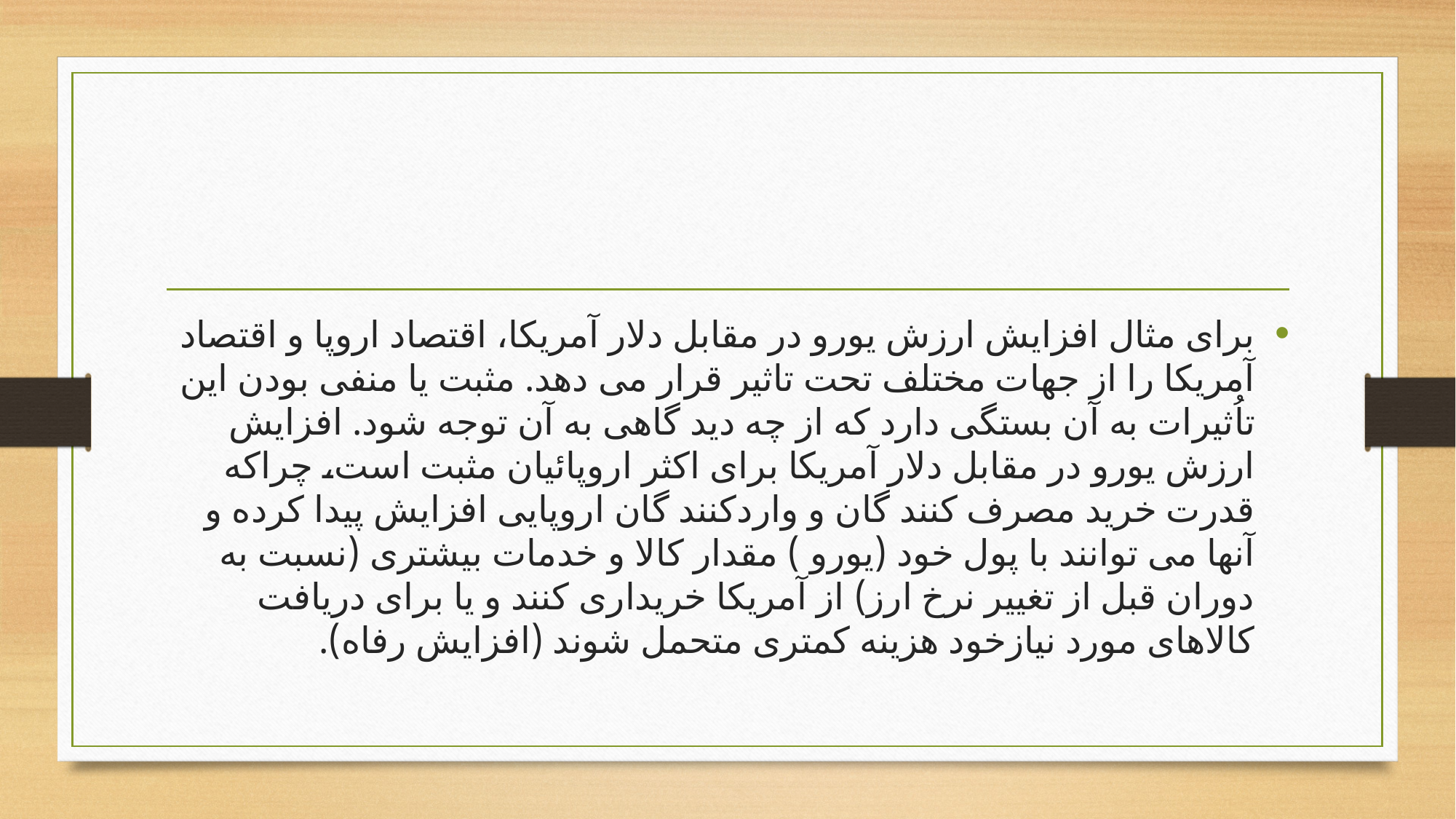

#
برای مثال افزایش ارزش یورو در مقابل دلار آمریکا، اقتصاد اروپا و اقتصاد آمریکا را از جهات مختلف تحت تاثیر قرار می دهد. مثبت یا منفی بودن این تاُثیرات به آن بستگی دارد که از چه دید گاهی به آن توجه شود. افزایش ارزش یورو در مقابل دلار آمریکا برای اکثر اروپائیان مثبت است، چراکه قدرت خرید مصرف کنند گان و واردکنند گان اروپایی افزایش پیدا کرده و آنها می توانند با پول خود (یورو ) مقدار کالا و خدمات بیشتری (نسبت به دوران قبل از تغییر نرخ ارز) از آمریکا خریداری کنند و یا برای دریافت کالاهای مورد نیازخود هزینه کمتری متحمل شوند (افزایش رفاه).